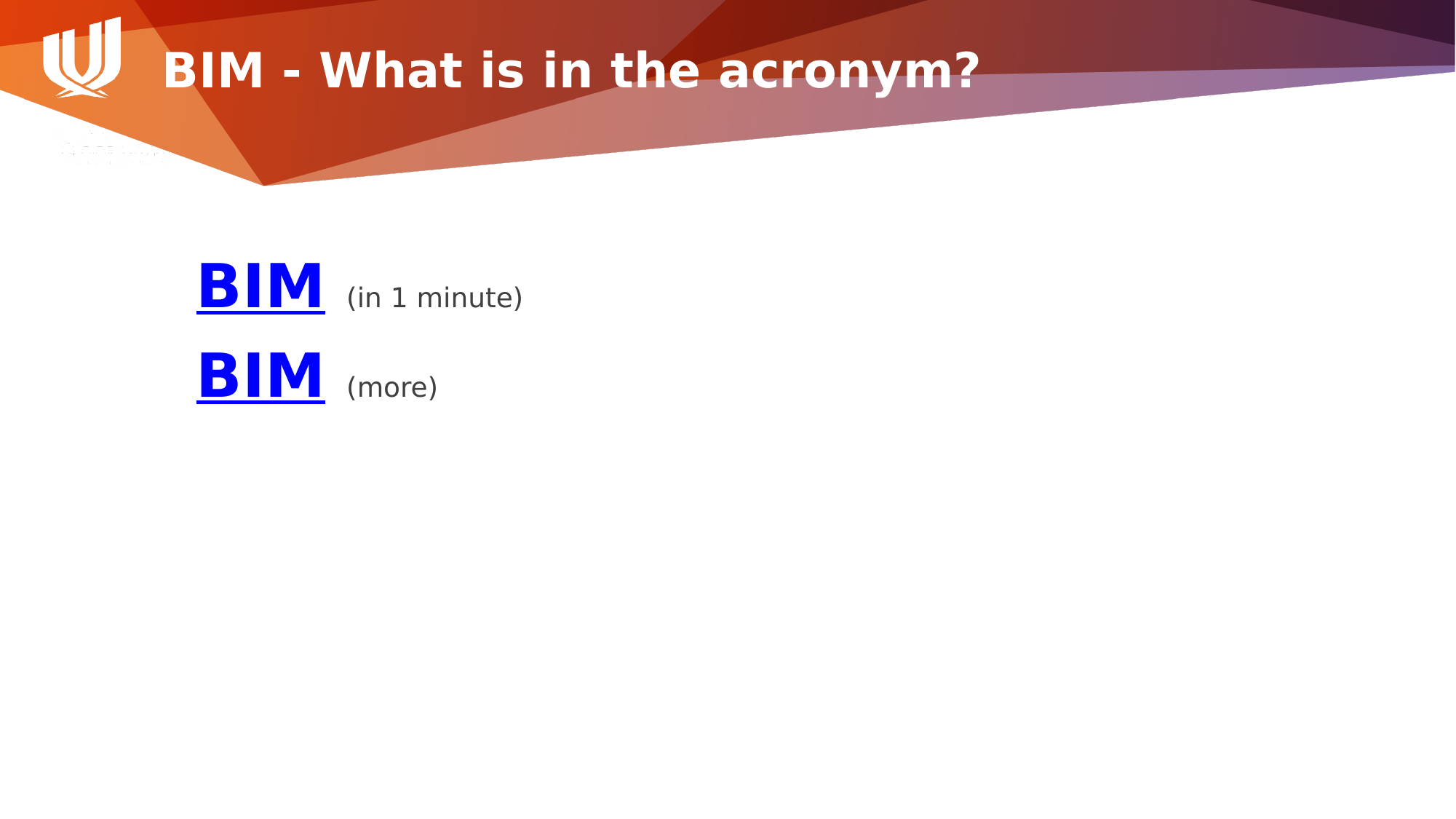

BIM - What is in the acronym?
BIM (in 1 minute)
BIM (more)